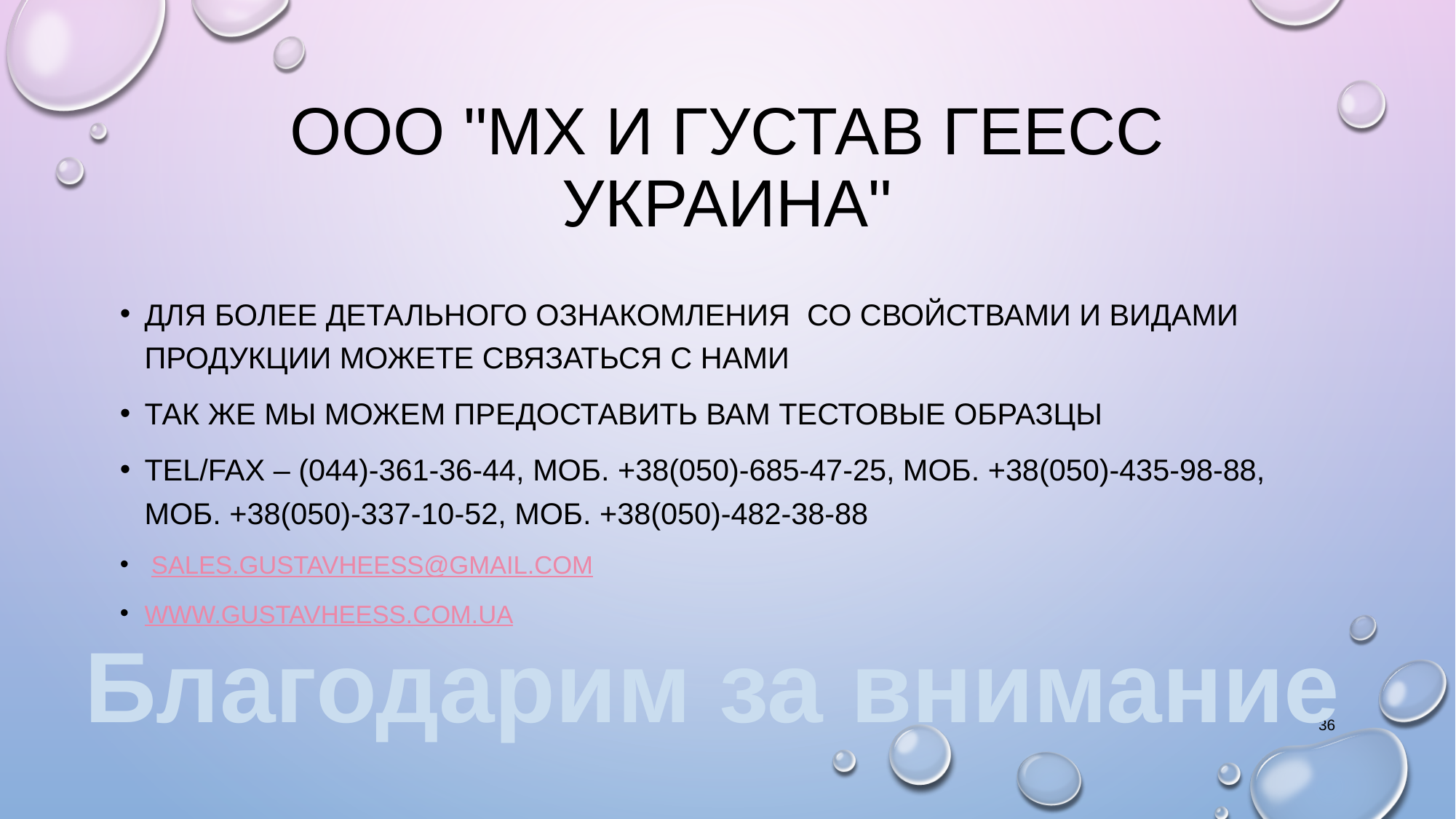

# ООО "МХ и Густав Геесс Украина"
Для более детального ознакомления  со свойствами и видами продукции можете связаться с нами
Так же мы можем предоставить Вам тестовые образцы
Tel/Fax – (044)-361-36-44, Моб. +38(050)-685-47-25, Моб. +38(050)-435-98-88, Моб. +38(050)-337-10-52, Моб. +38(050)-482-38-88
 sales.gustavheess@gmail.com
www.gustavheess.com.ua

Благодарим за внимание
36